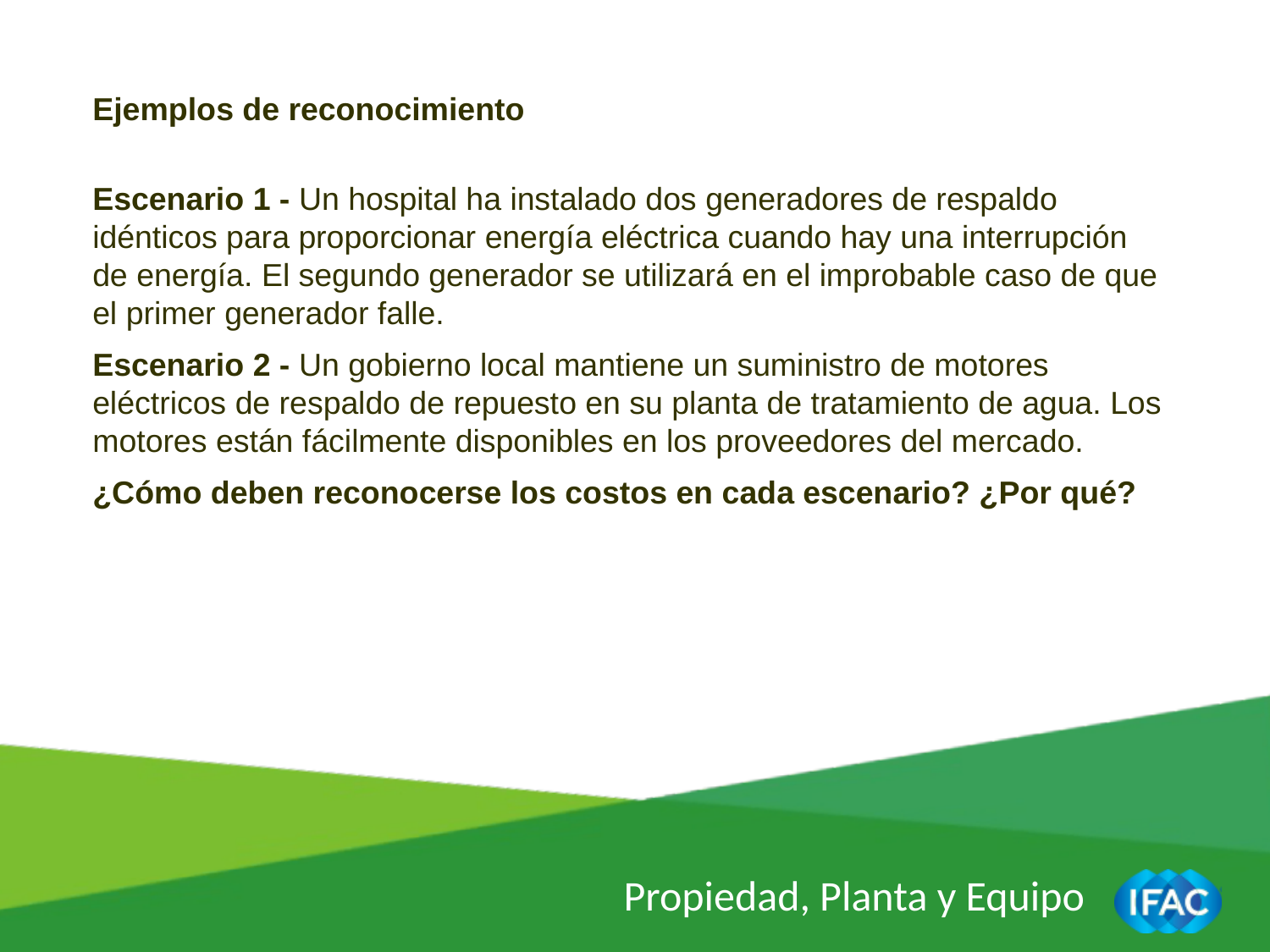

Ejemplos de reconocimiento

Escenario 1 - Un hospital ha instalado dos generadores de respaldo idénticos para proporcionar energía eléctrica cuando hay una interrupción de energía. El segundo generador se utilizará en el improbable caso de que el primer generador falle.
Escenario 2 - Un gobierno local mantiene un suministro de motores eléctricos de respaldo de repuesto en su planta de tratamiento de agua. Los motores están fácilmente disponibles en los proveedores del mercado.
¿Cómo deben reconocerse los costos en cada escenario? ¿Por qué?

Propiedad, Planta y Equipo